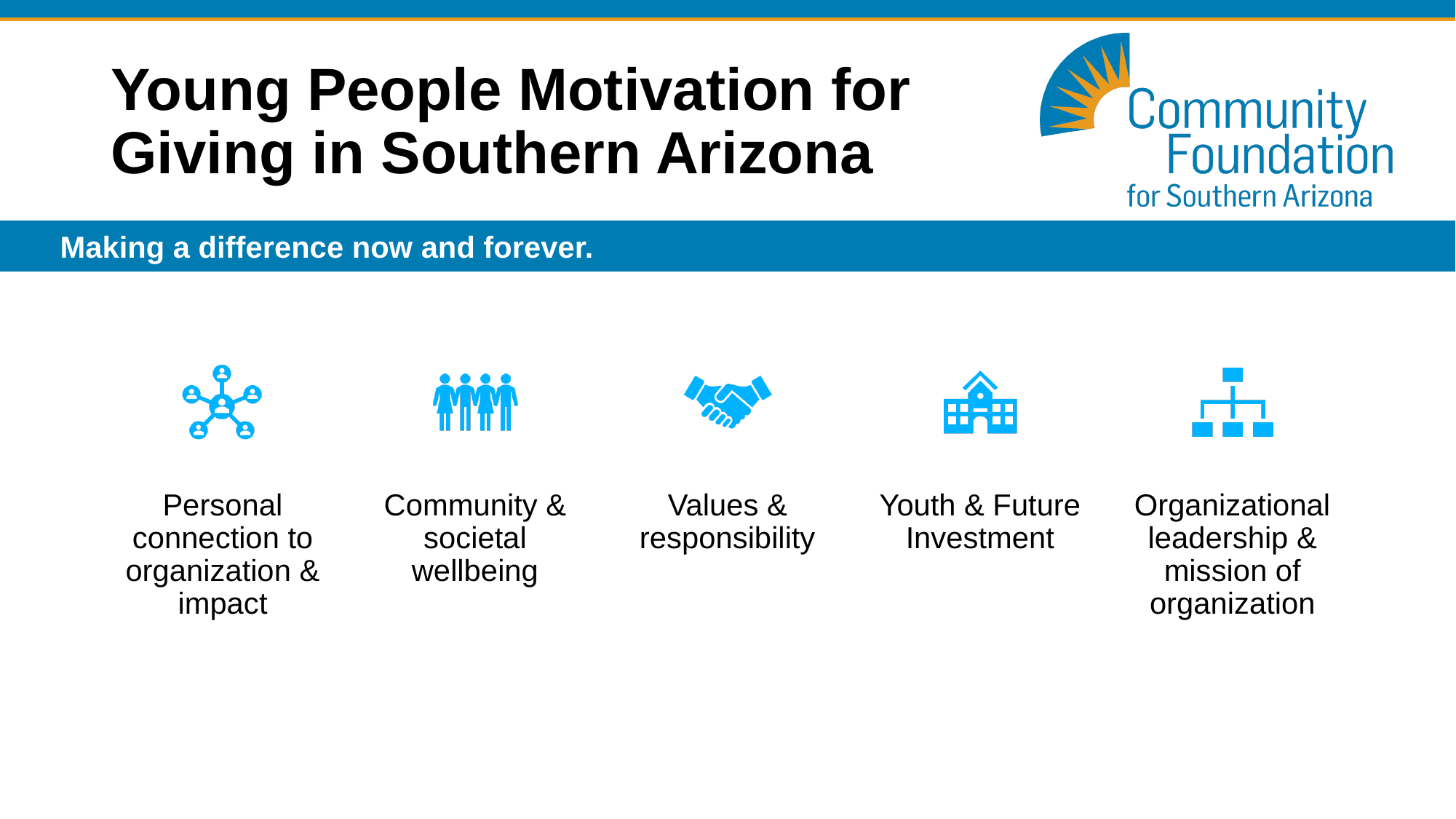

# Young People Motivation for Giving in Southern Arizona

Personal connection to organization & impact

Community & societal wellbeing

Values & responsibility

Youth & Future Investment

Organizational leadership & mission of organization